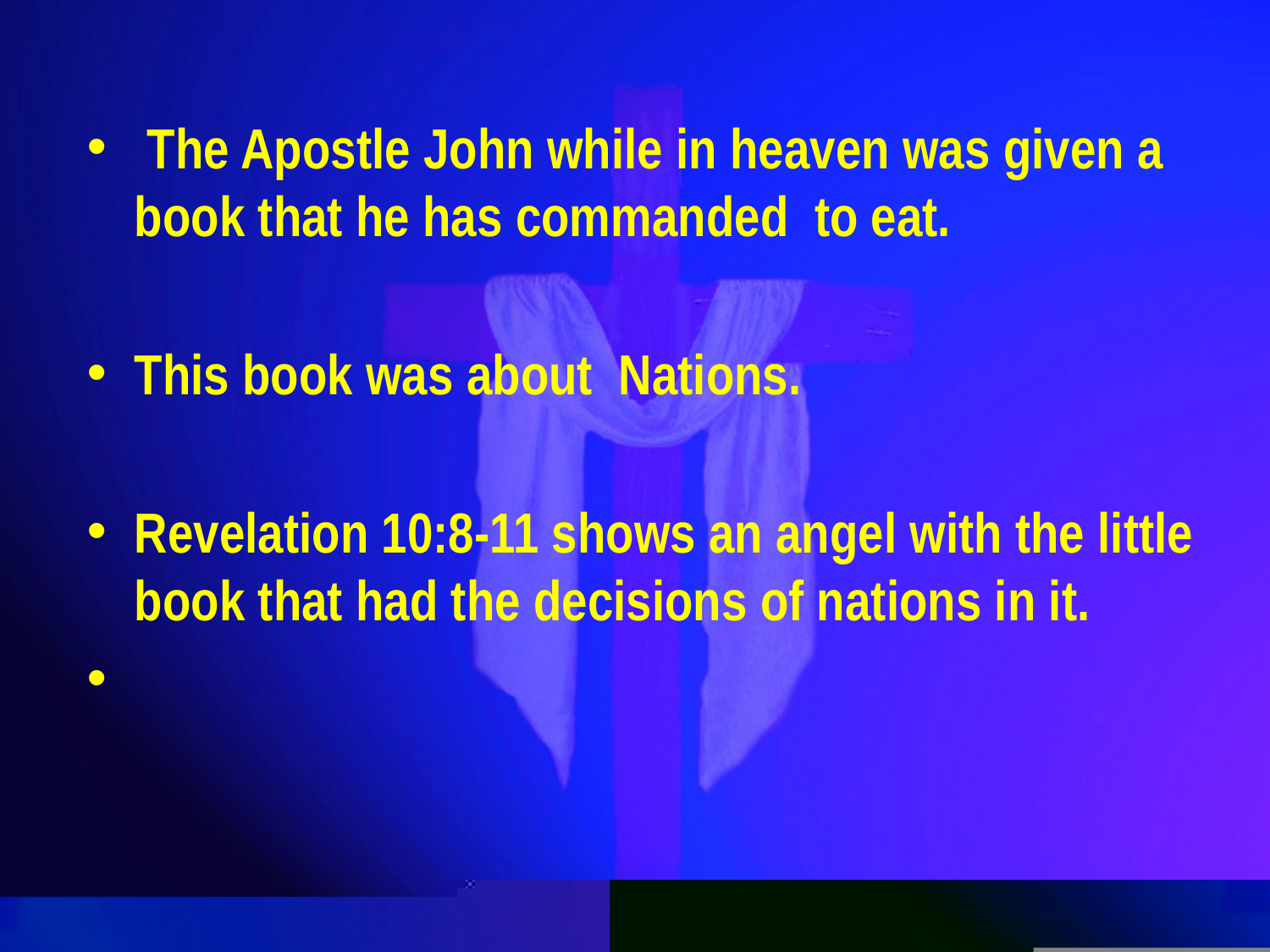

The Apostle John while in heaven was given a book that he has commanded  to eat.

This book was about  Nations.

Revelation 10:8-11 shows an angel with the little book that had the decisions of nations in it.